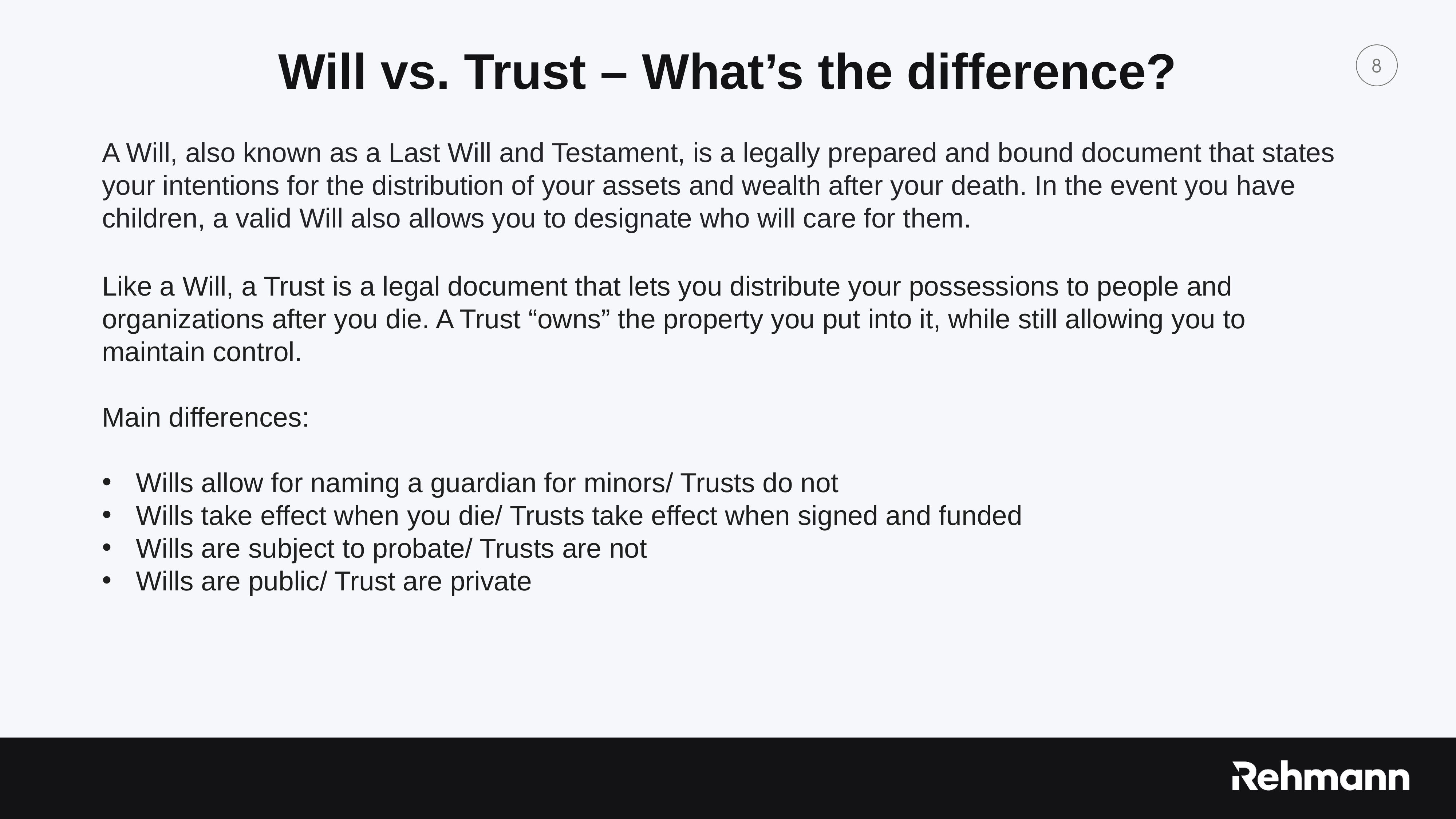

Will vs. Trust – What’s the difference?
A Will, also known as a Last Will and Testament, is a legally prepared and bound document that states your intentions for the distribution of your assets and wealth after your death. In the event you have children, a valid Will also allows you to designate who will care for them.

Like a Will, a Trust is a legal document that lets you distribute your possessions to people and organizations after you die. A Trust “owns” the property you put into it, while still allowing you to maintain control.

Main differences:

Wills allow for naming a guardian for minors/ Trusts do not
Wills take effect when you die/ Trusts take effect when signed and funded
Wills are subject to probate/ Trusts are not
Wills are public/ Trust are private